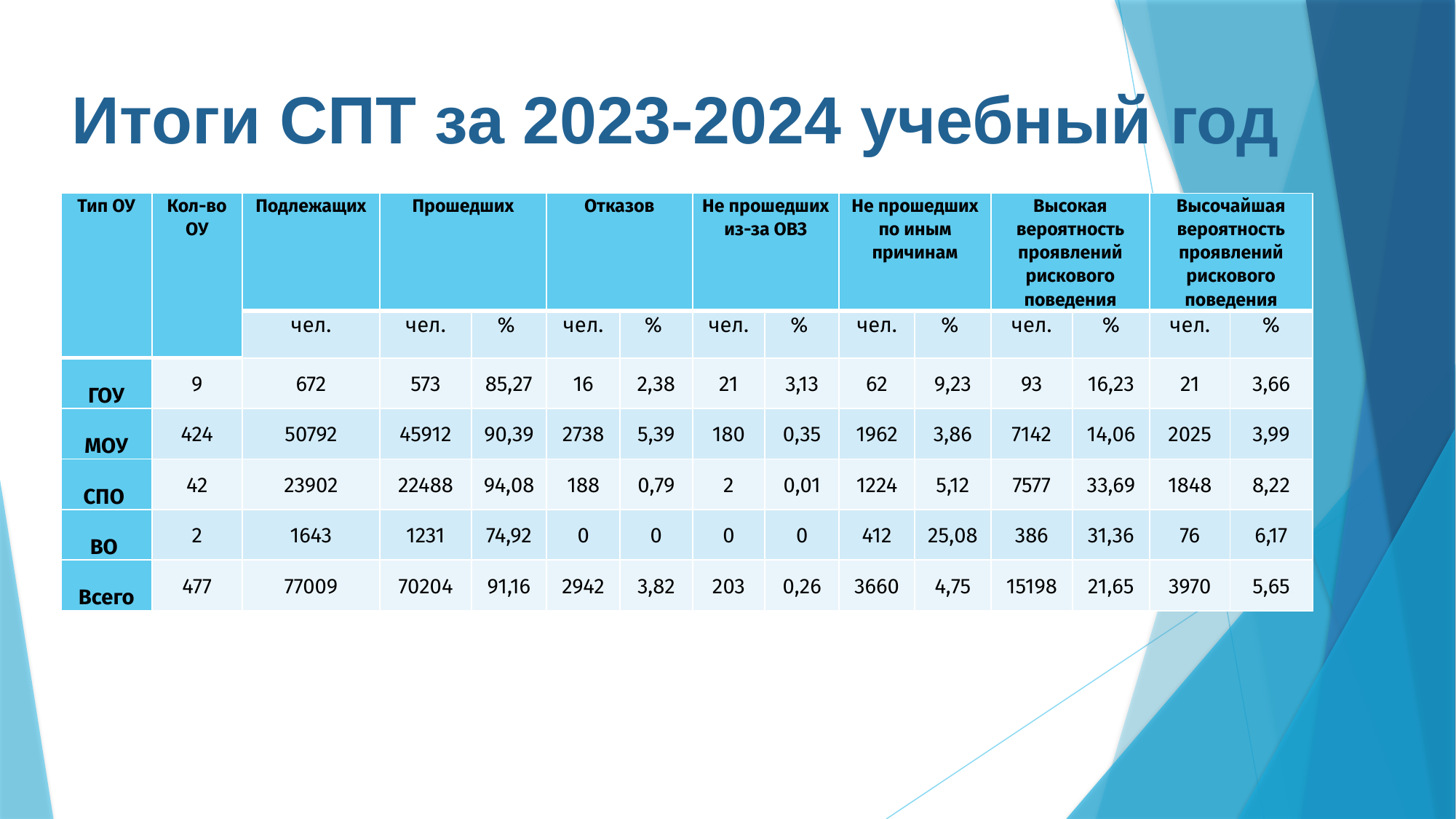

# Итоги СПТ за 2023-2024 учебный год
| Тип ОУ | Кол-во ОУ | Подлежащих | Прошедших |  | Отказов |  | Не прошедших из-за ОВЗ |  | Не прошедших по иным причинам |  | Высокая вероятность проявлений рискового поведения |  | Высочайшая вероятность проявлений рискового поведения |  |
| --- | --- | --- | --- | --- | --- | --- | --- | --- | --- | --- | --- | --- | --- | --- |
|  |  | чел. | чел. | % | чел. | % | чел. | % | чел. | % | чел. | % | чел. | % |
| ГОУ | 9 | 672 | 573 | 85,27 | 16 | 2,38 | 21 | 3,13 | 62 | 9,23 | 93 | 16,23 | 21 | 3,66 |
| МОУ | 424 | 50792 | 45912 | 90,39 | 2738 | 5,39 | 180 | 0,35 | 1962 | 3,86 | 7142 | 14,06 | 2025 | 3,99 |
| СПО | 42 | 23902 | 22488 | 94,08 | 188 | 0,79 | 2 | 0,01 | 1224 | 5,12 | 7577 | 33,69 | 1848 | 8,22 |
| ВО | 2 | 1643 | 1231 | 74,92 | 0 | 0 | 0 | 0 | 412 | 25,08 | 386 | 31,36 | 76 | 6,17 |
| Всего | 477 | 77009 | 70204 | 91,16 | 2942 | 3,82 | 203 | 0,26 | 3660 | 4,75 | 15198 | 21,65 | 3970 | 5,65 |